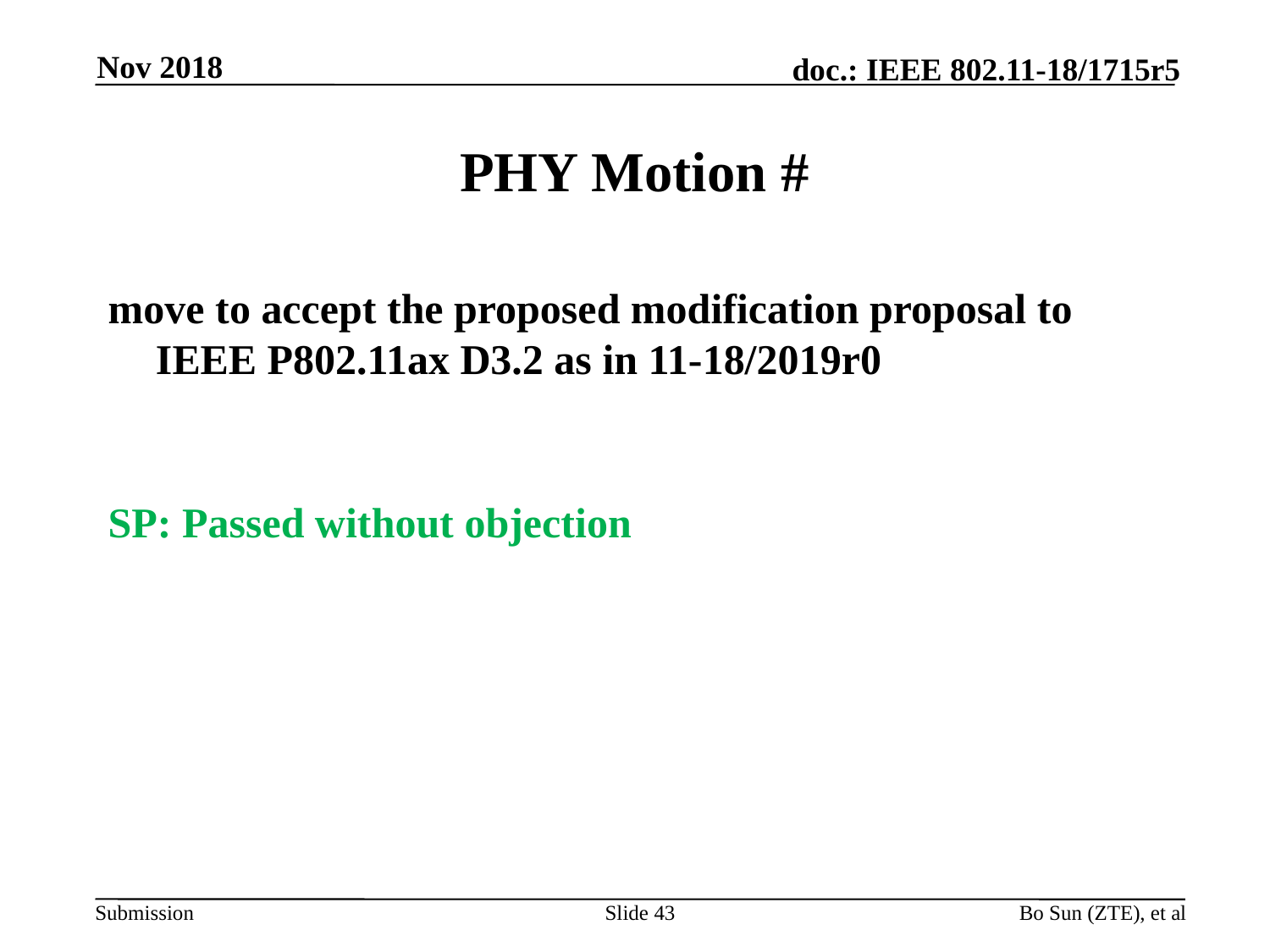

Nov 2018
# PHY Motion #
move to accept the proposed modification proposal to IEEE P802.11ax D3.2 as in 11-18/2019r0

SP: Passed without objection
Slide 43
Bo Sun (ZTE), et al